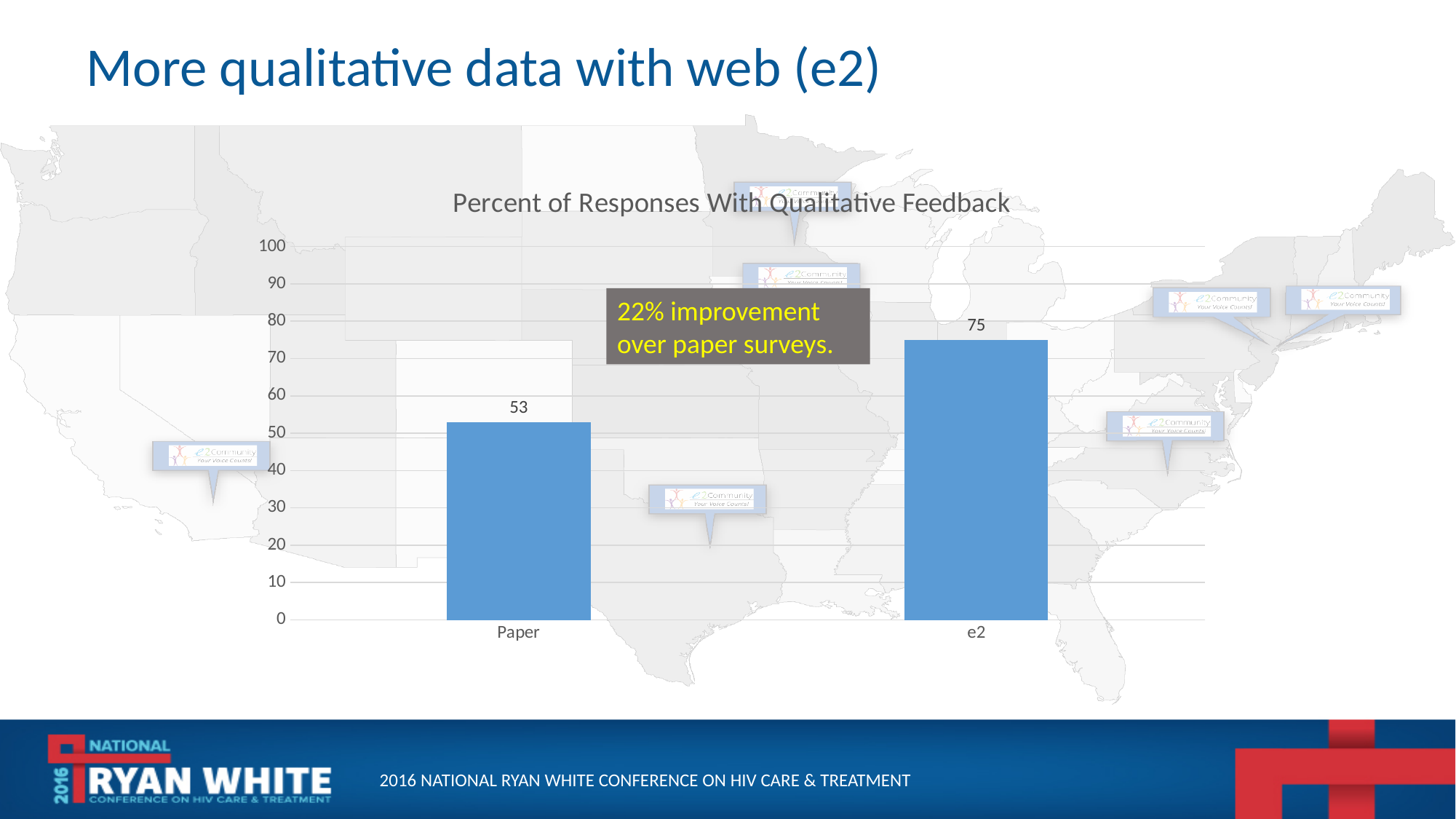

# More qualitative data with web (e2)

### Chart: Percent of Responses With Qualitative Feedback

| Category | Percent of Responses With Qualitative Feedback |
|---|---|
| Paper | 53.0 |
| e2 | 75.0 |
22% improvement over paper surveys.